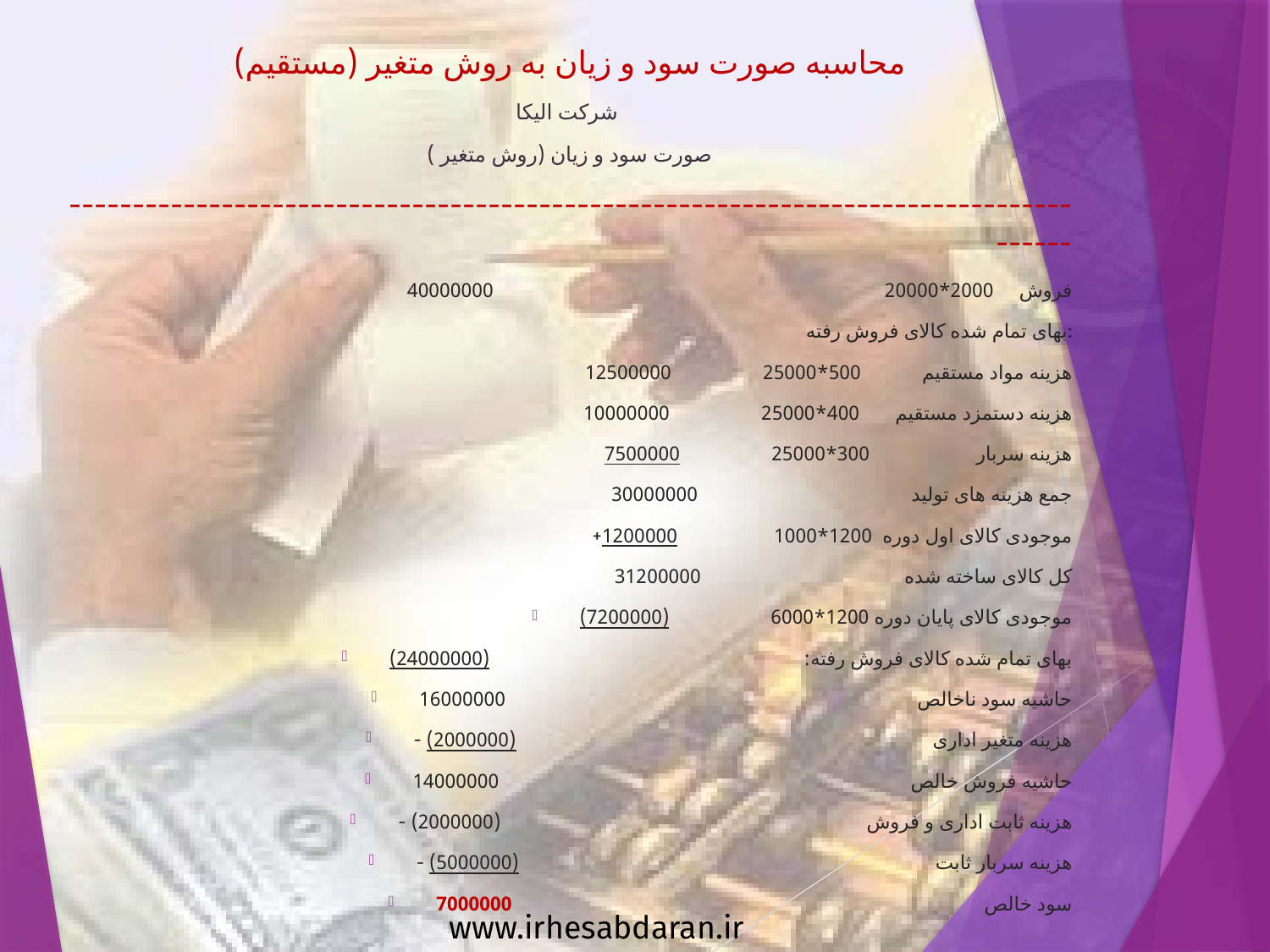

محاسبه صورت سود و زیان به روش متغیر (مستقیم)
شرکت الیکا
صورت سود و زیان (روش متغیر )
-------------------------------------------------------------------------------------
فروش     2000*20000                                                                             40000000
بهای تمام شده کالای فروش رفته:
هزینه مواد مستقیم            500*25000                  12500000
هزینه دستمزد مستقیم       400*25000                  10000000
هزینه سربار                     300*25000                  7500000
جمع هزینه های تولید                                          30000000
+موجودی کالای اول دوره  1200*1000                   1200000
کل کالای ساخته شده                                        31200000
موجودی کالای پایان دوره 1200*6000                    (7200000)
بهای تمام شده کالای فروش رفته:                                                              (24000000)
حاشیه سود ناخالص                                                                                 16000000
- هزینه متغیر اداری                                                                                  (2000000)
حاشیه فروش خالص                                                                                 14000000
- هزینه ثابت اداری و فروش                                                                        (2000000)
- هزینه سربار ثابت                                                                                  (5000000)
سود خالص                                                                                             7000000

www.irhesabdaran.ir